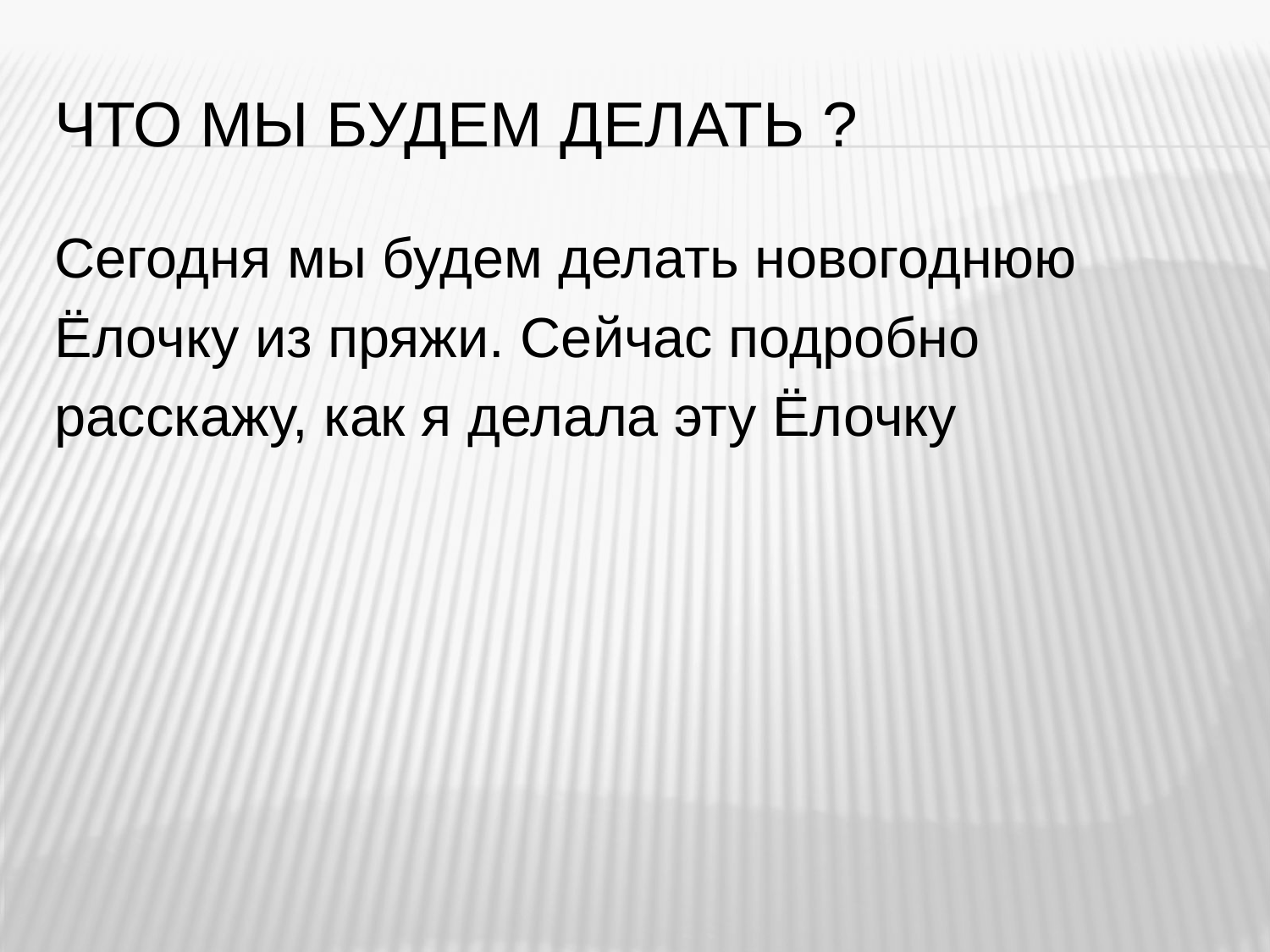

# Что мы будем делать ?
Сегодня мы будем делать новогоднюю
Ёлочку из пряжи. Сейчас подробно
расскажу, как я делала эту Ёлочку